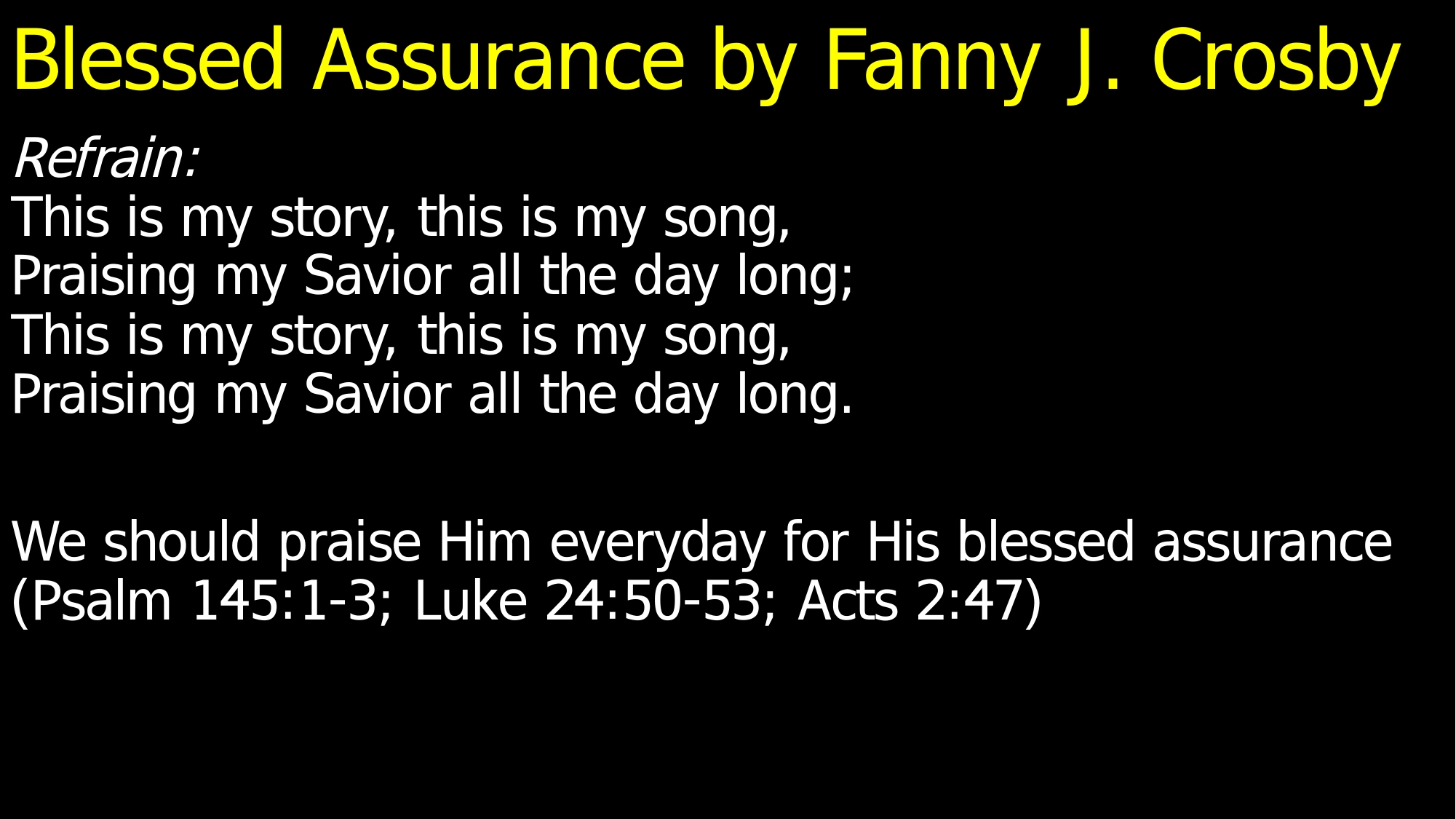

# Blessed Assurance by Fanny J. Crosby
Refrain:
This is my story, this is my song,
Praising my Savior all the day long;
This is my story, this is my song,
Praising my Savior all the day long.

We should praise Him everyday for His blessed assurance (Psalm 145:1-3; Luke 24:50-53; Acts 2:47)